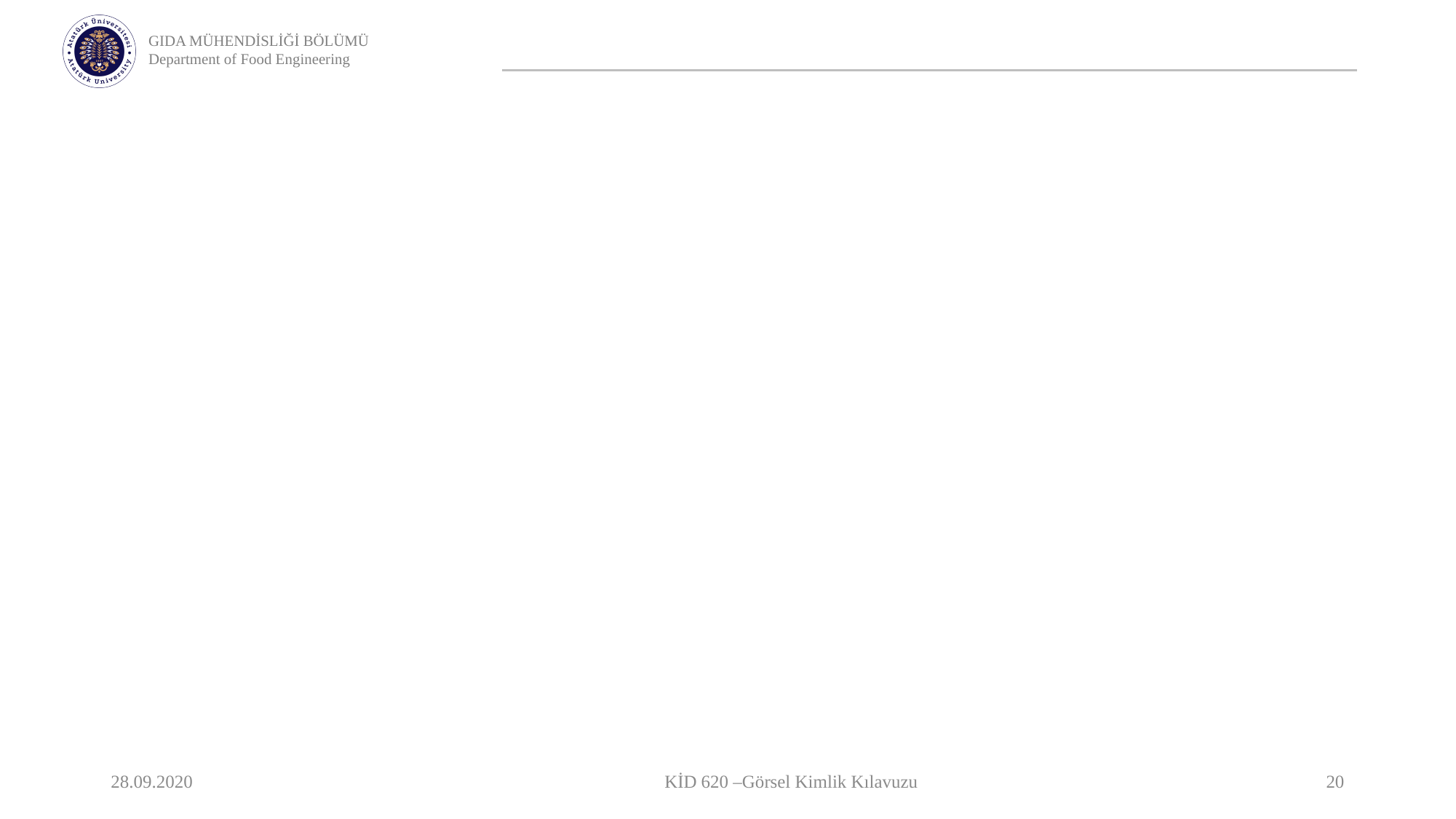

#

28.09.2020
KİD 620 –Görsel Kimlik Kılavuzu
20